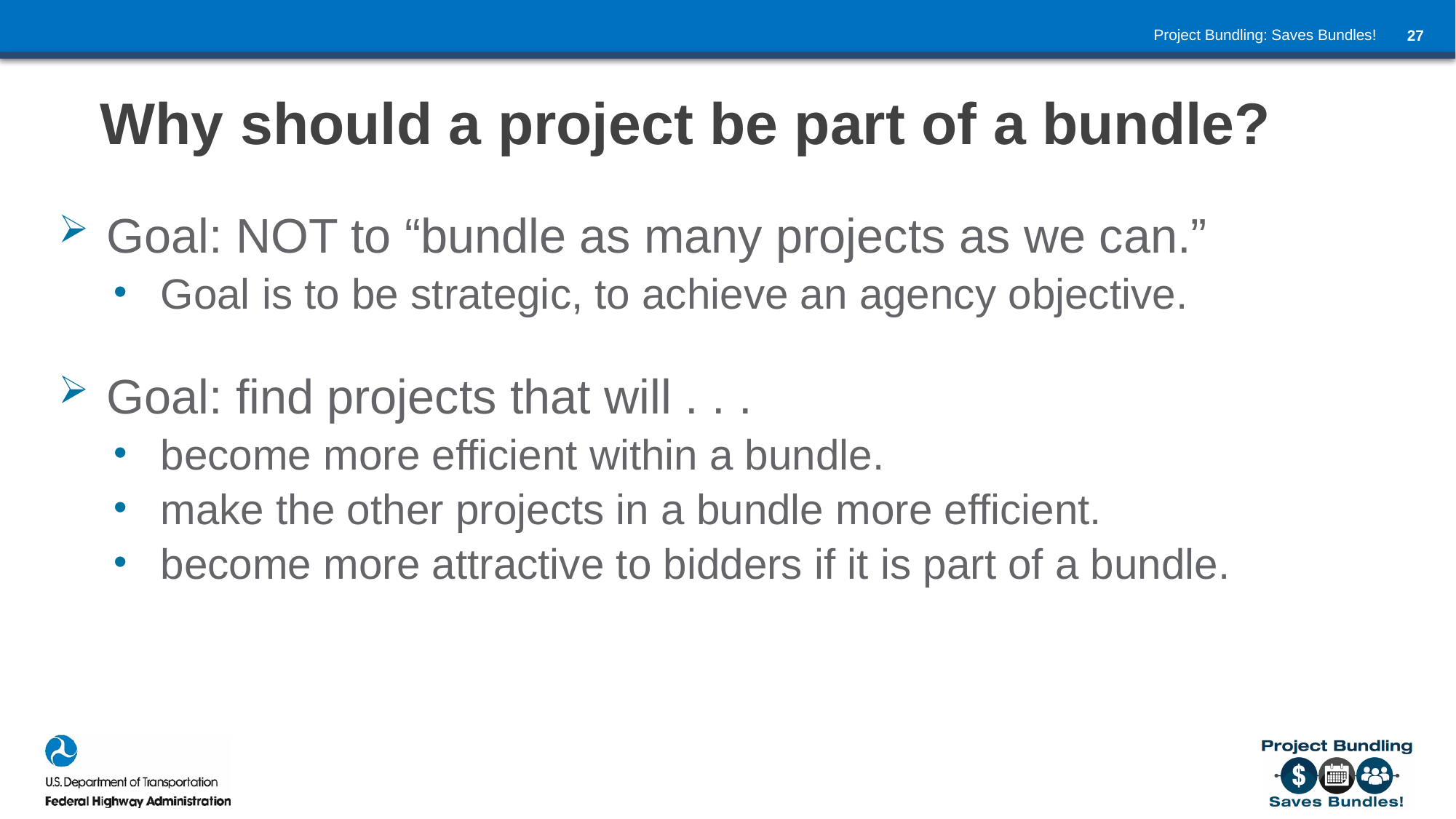

# Why should a project be part of a bundle?
Goal: NOT to “bundle as many projects as we can.”
Goal is to be strategic, to achieve an agency objective.

Goal: find projects that will . . .
become more efficient within a bundle.
make the other projects in a bundle more efficient.
become more attractive to bidders if it is part of a bundle.